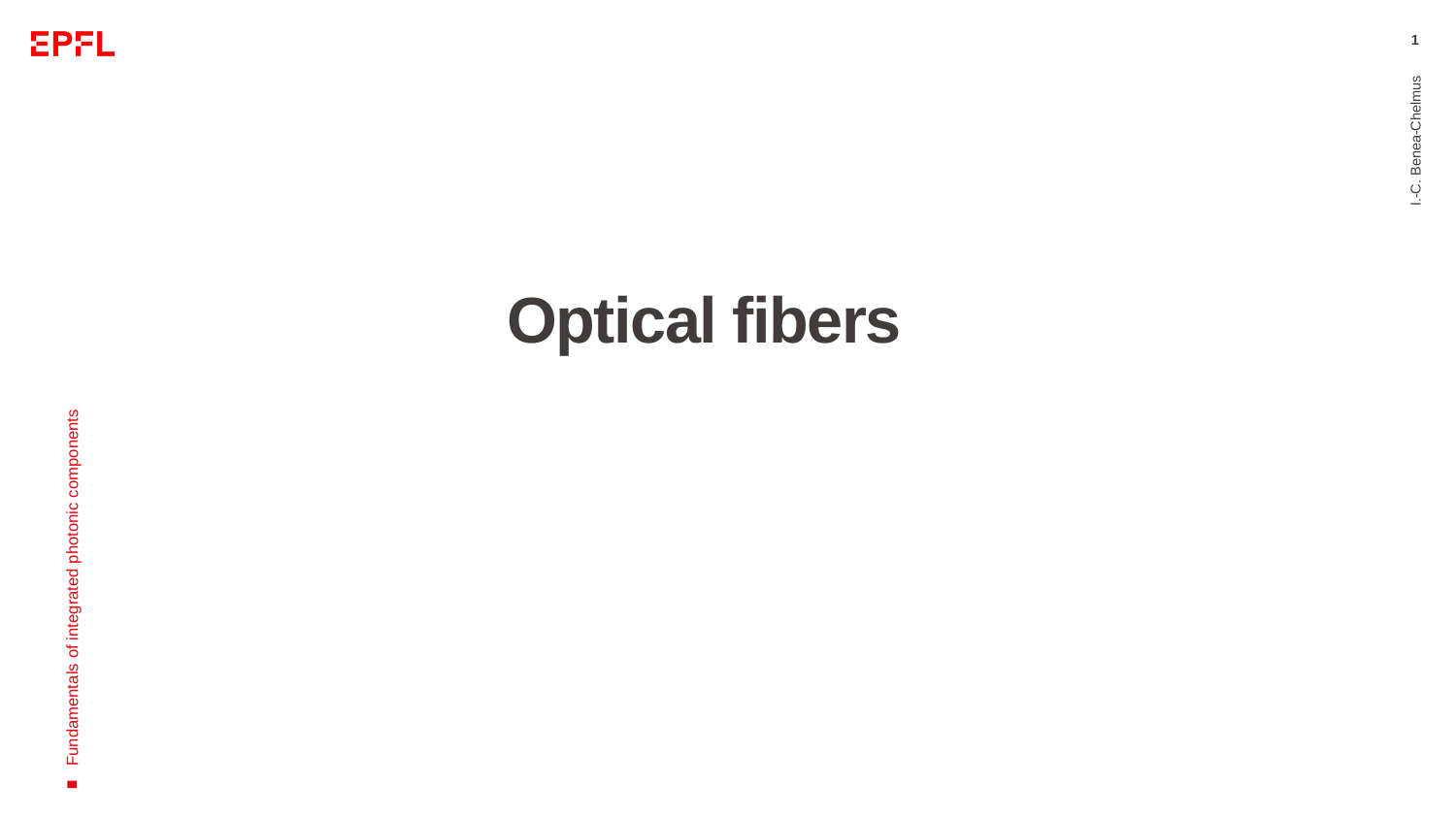

1
# Optical fibers
I.-C. Benea-Chelmus
Fundamentals of integrated photonic components
https://www.imec-int.com/en/integrated-photonics